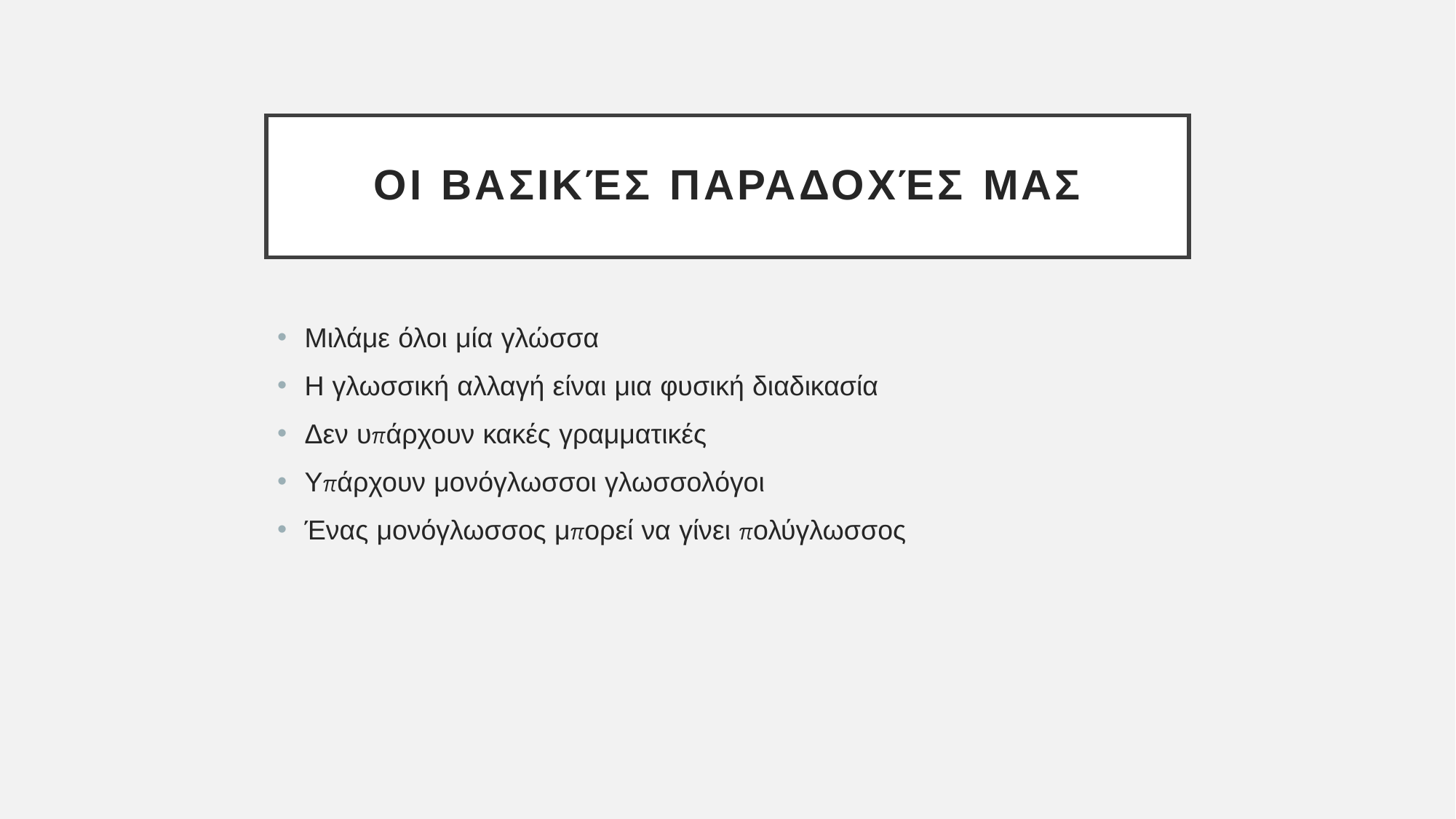

# Οι βασικές παραδοχές μας
Μιλάμε όλοι μία γλώσσα
Η γλωσσική αλλαγή είναι μια φυσική διαδικασία
Δεν υπάρχουν κακές γραμματικές
Υπάρχουν μονόγλωσσοι γλωσσολόγοι
Ένας μονόγλωσσος μπορεί να γίνει πολύγλωσσος